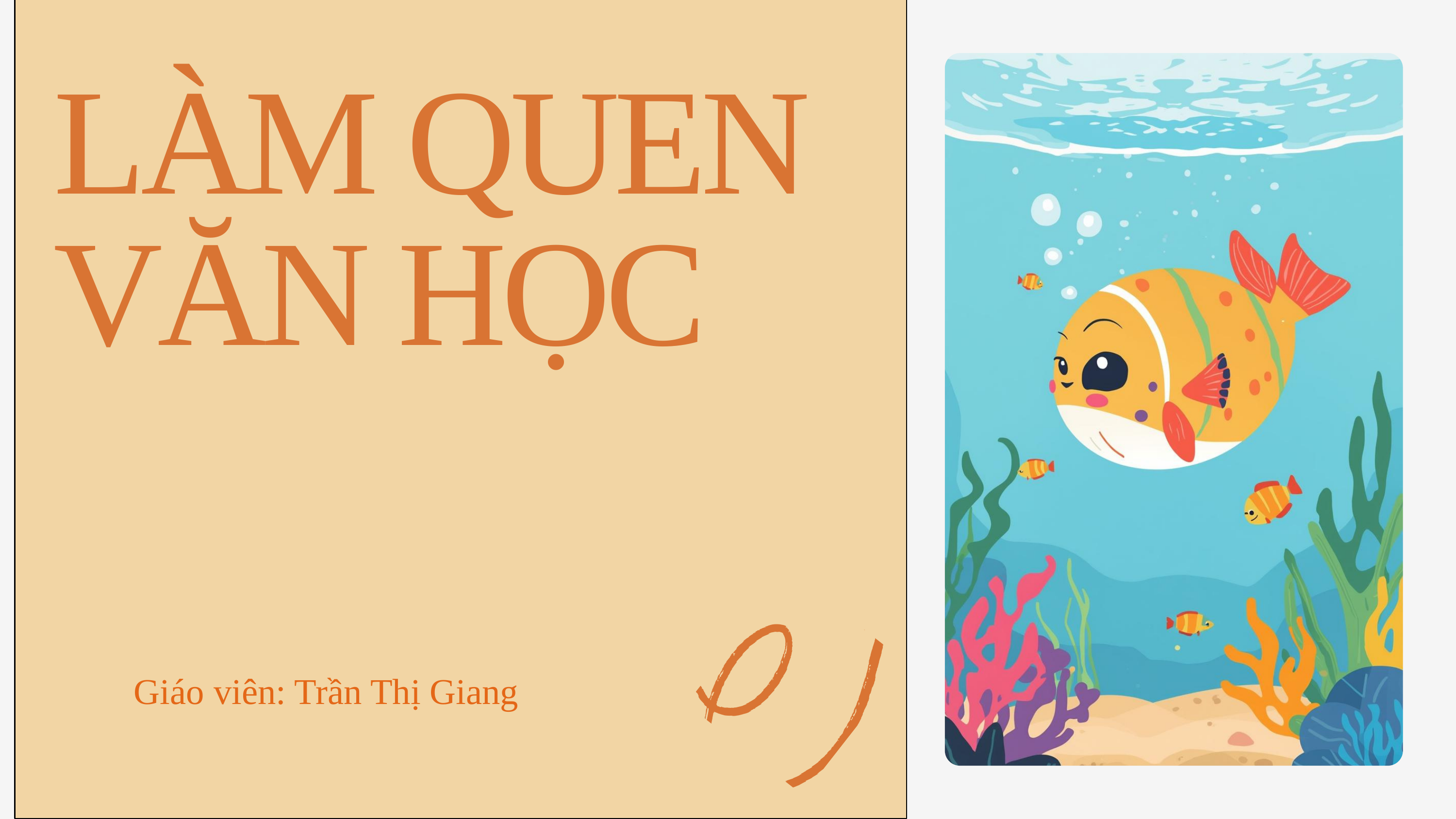

LÀM QUEN VĂN HỌC

Giáo viên: Trần Thị Giang